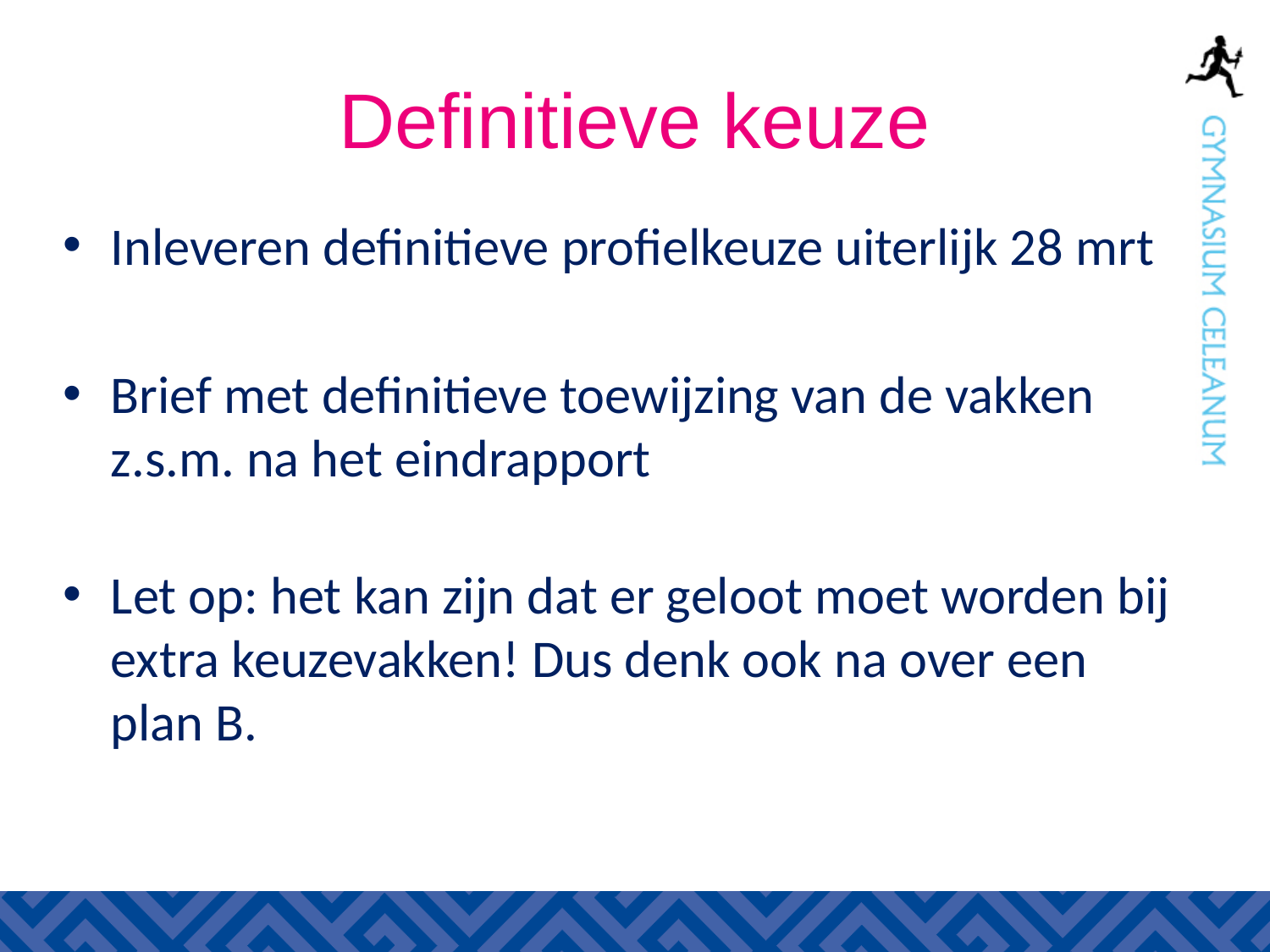

# Definitieve keuze
Inleveren definitieve profielkeuze uiterlijk 28 mrt

Brief met definitieve toewijzing van de vakken z.s.m. na het eindrapport
Let op: het kan zijn dat er geloot moet worden bij extra keuzevakken! Dus denk ook na over een plan B.